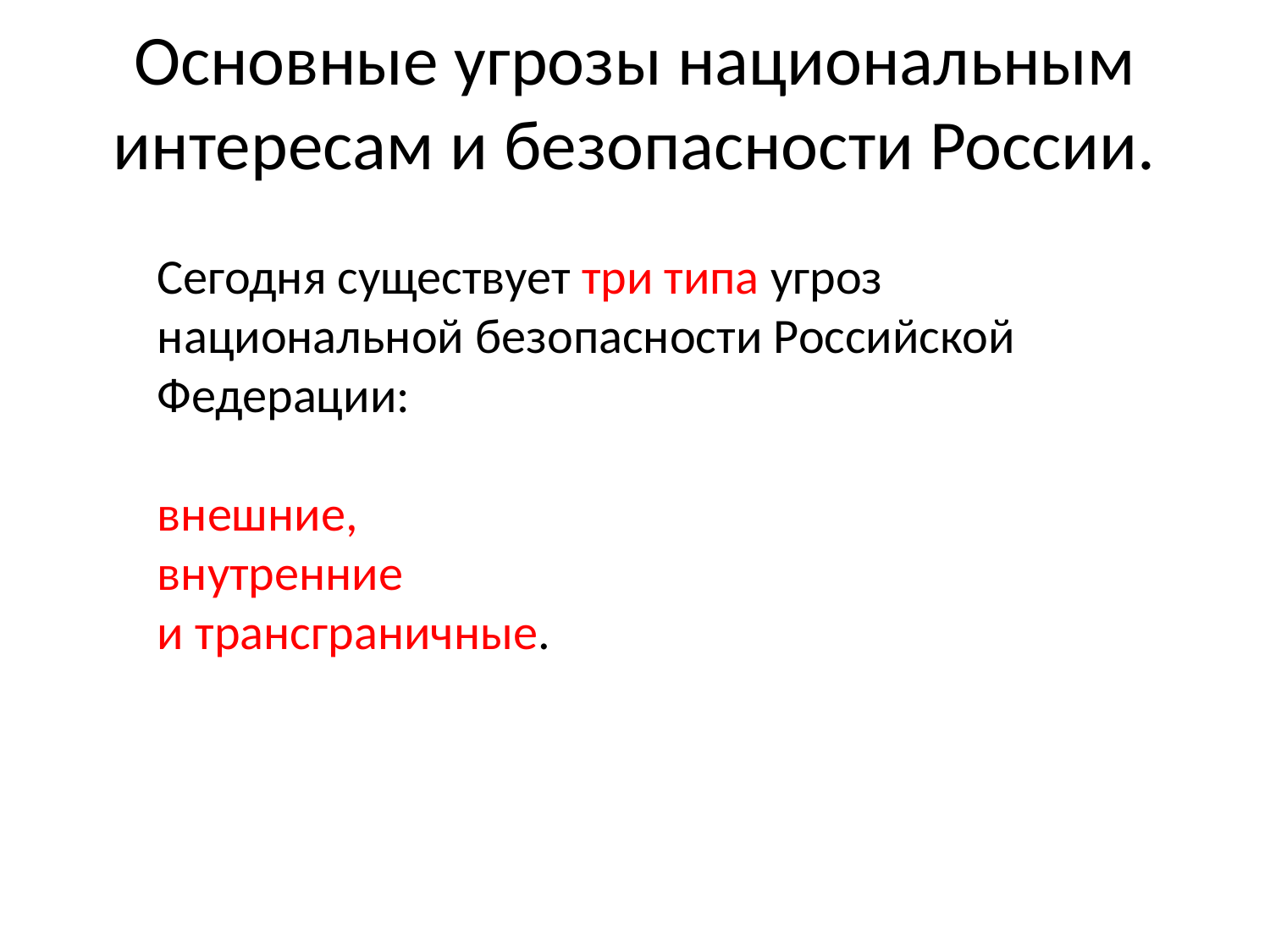

Основные угрозы национальным интересам и безопасности России.
Сегодня существует три типа угроз национальной безопасности Российской Федерации:

внешние,
внутренние
и трансграничные.